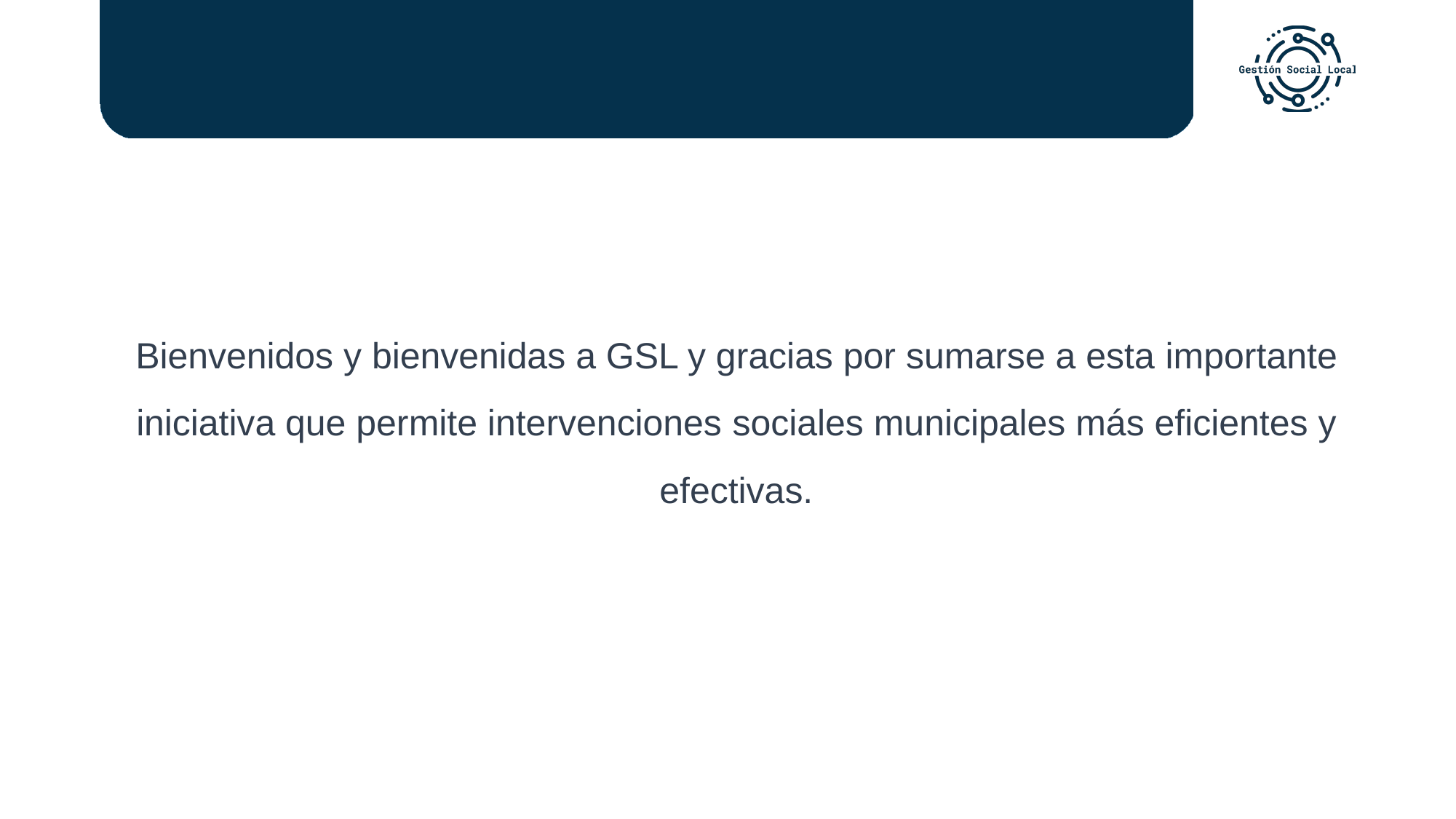

Bienvenidos y bienvenidas a GSL y gracias por sumarse a esta importante iniciativa que permite intervenciones sociales municipales más eficientes y efectivas.